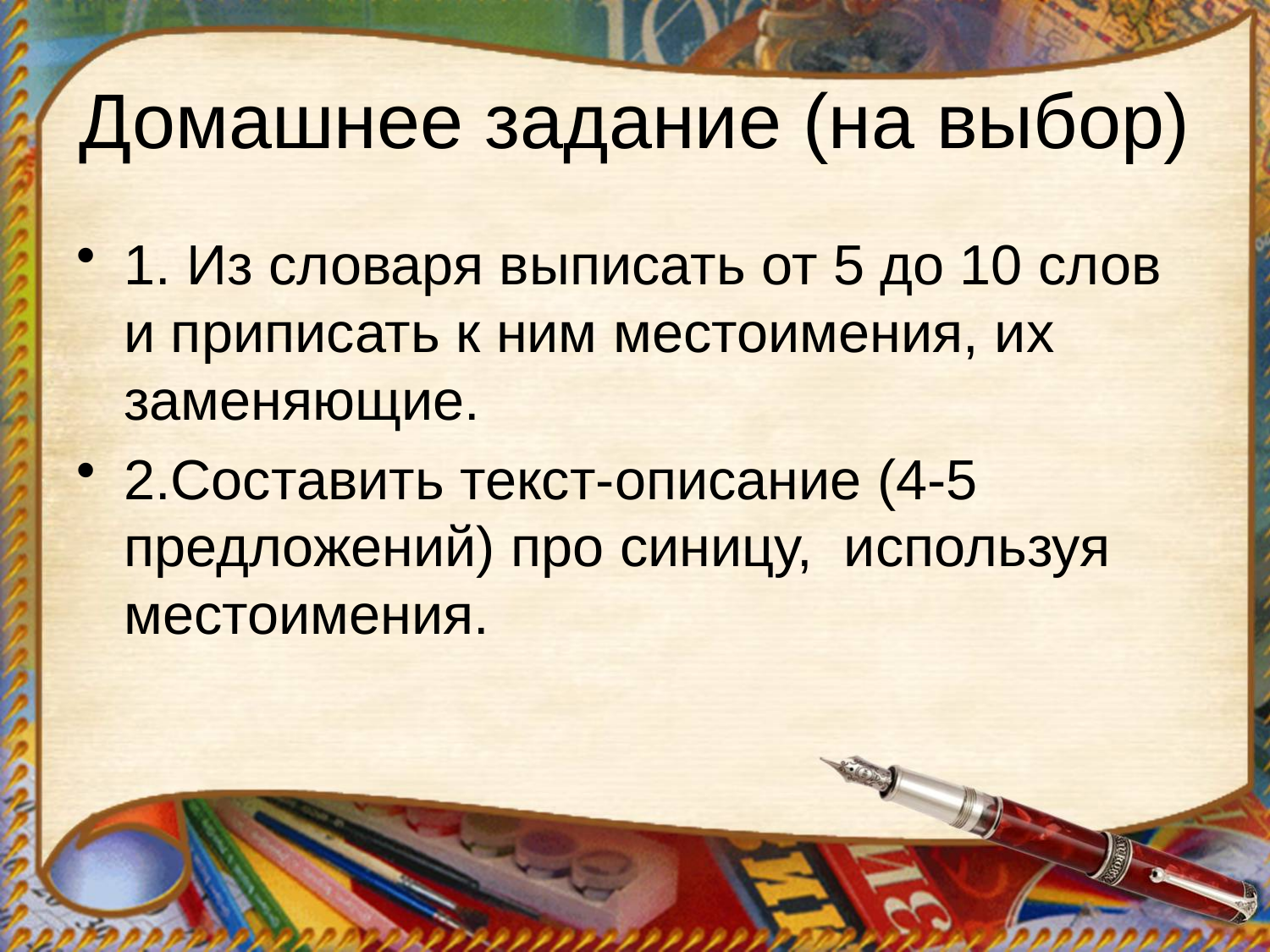

# Домашнее задание (на выбор)
1. Из словаря выписать от 5 до 10 слов и приписать к ним местоимения, их заменяющие.
2.Составить текст-описание (4-5 предложений) про синицу,  используя местоимения.